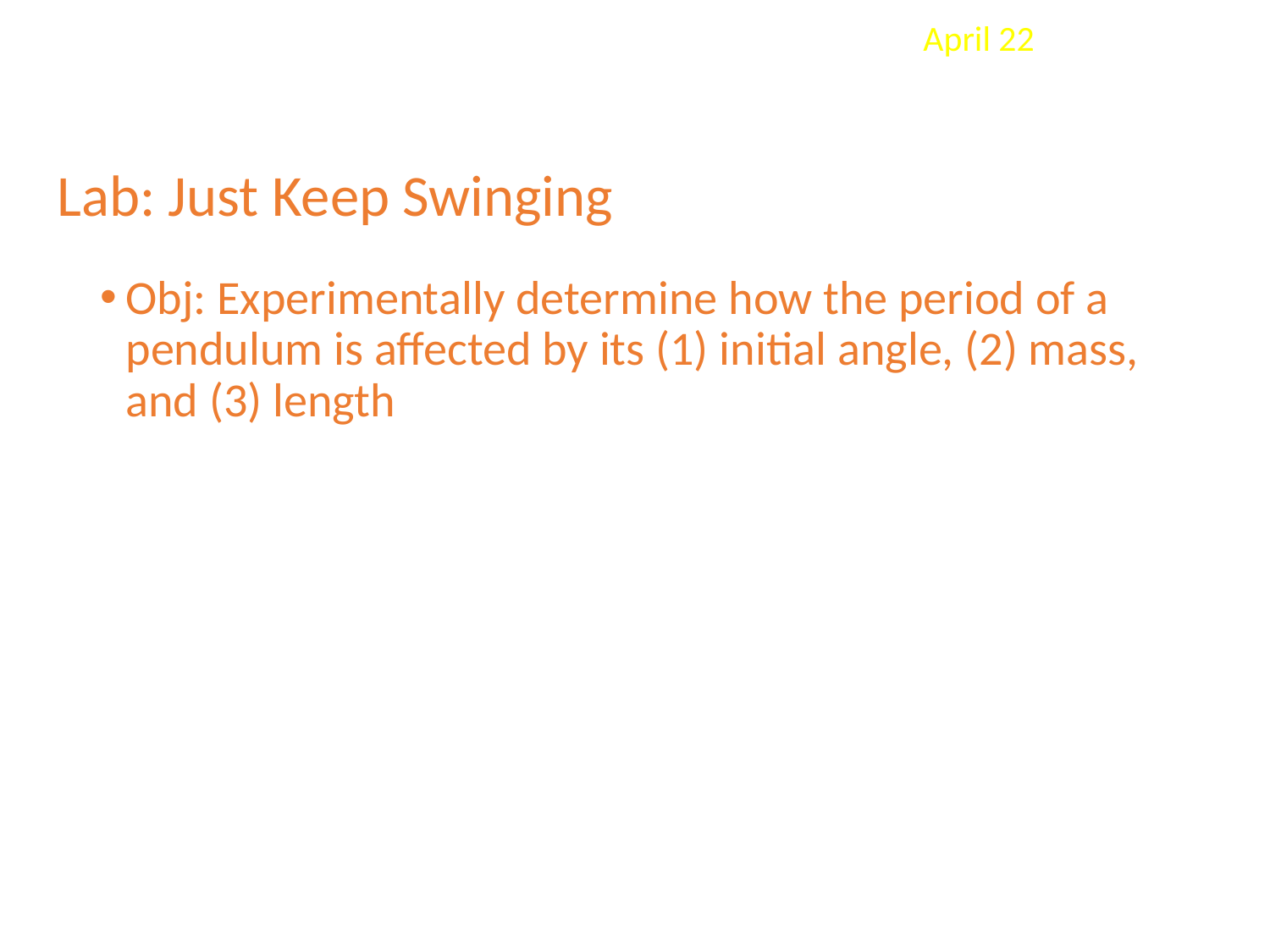

April 22
# Lab: Just Keep Swinging
Obj: Experimentally determine how the period of a pendulum is affected by its (1) initial angle, (2) mass, and (3) length